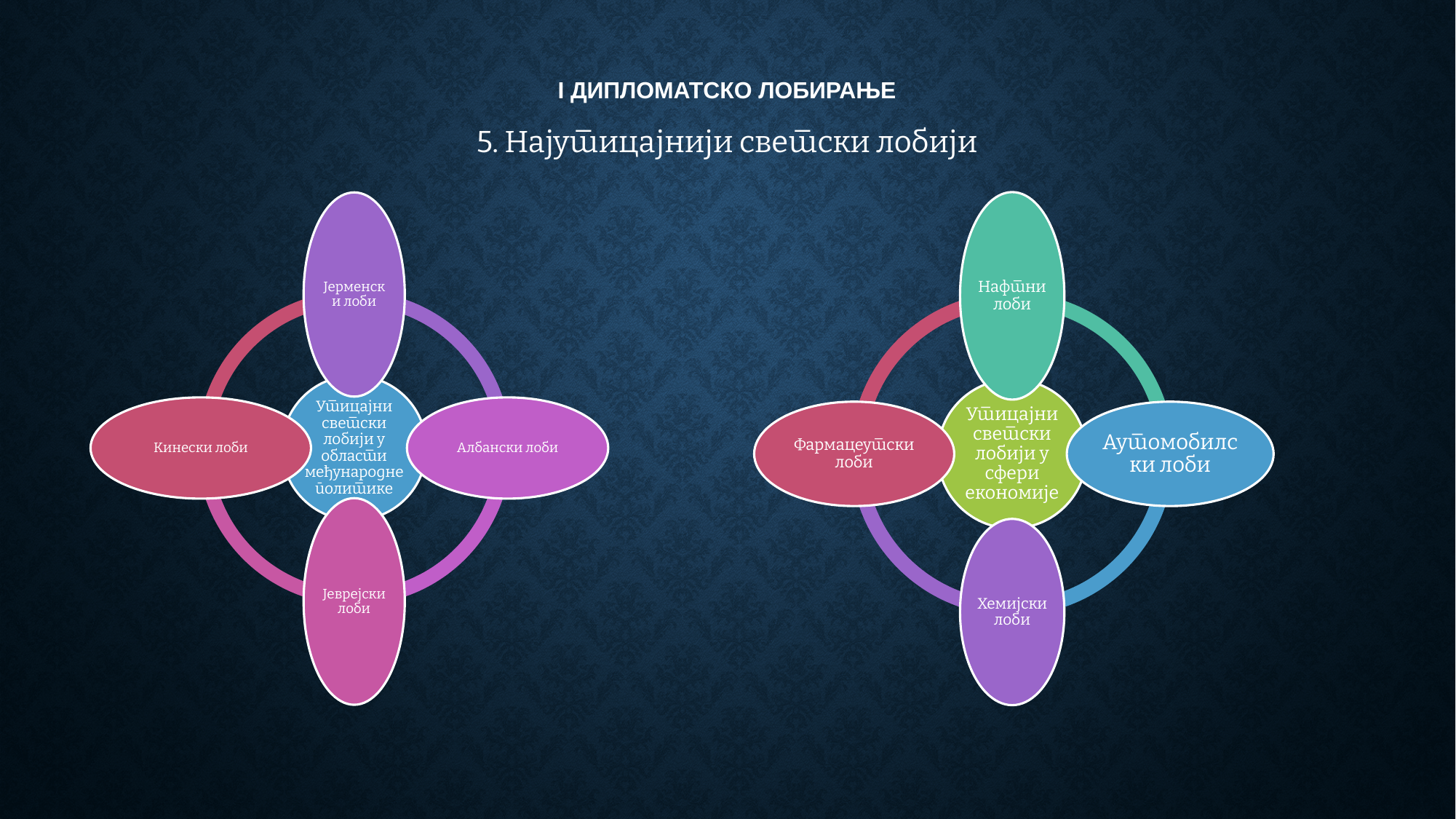

# I Дипломатско лобирање
5. Најутицајнији светски лобији
Утицајни светски лобији у области међународне политике
Јерменски лоби
Албански лоби
Јеврејски лоби
Кинески лоби
Утицајни светски лобији у сфери економије
Нафтни лоби
Аутомобилски лоби
Хемијски лоби
Фармацеутски лоби